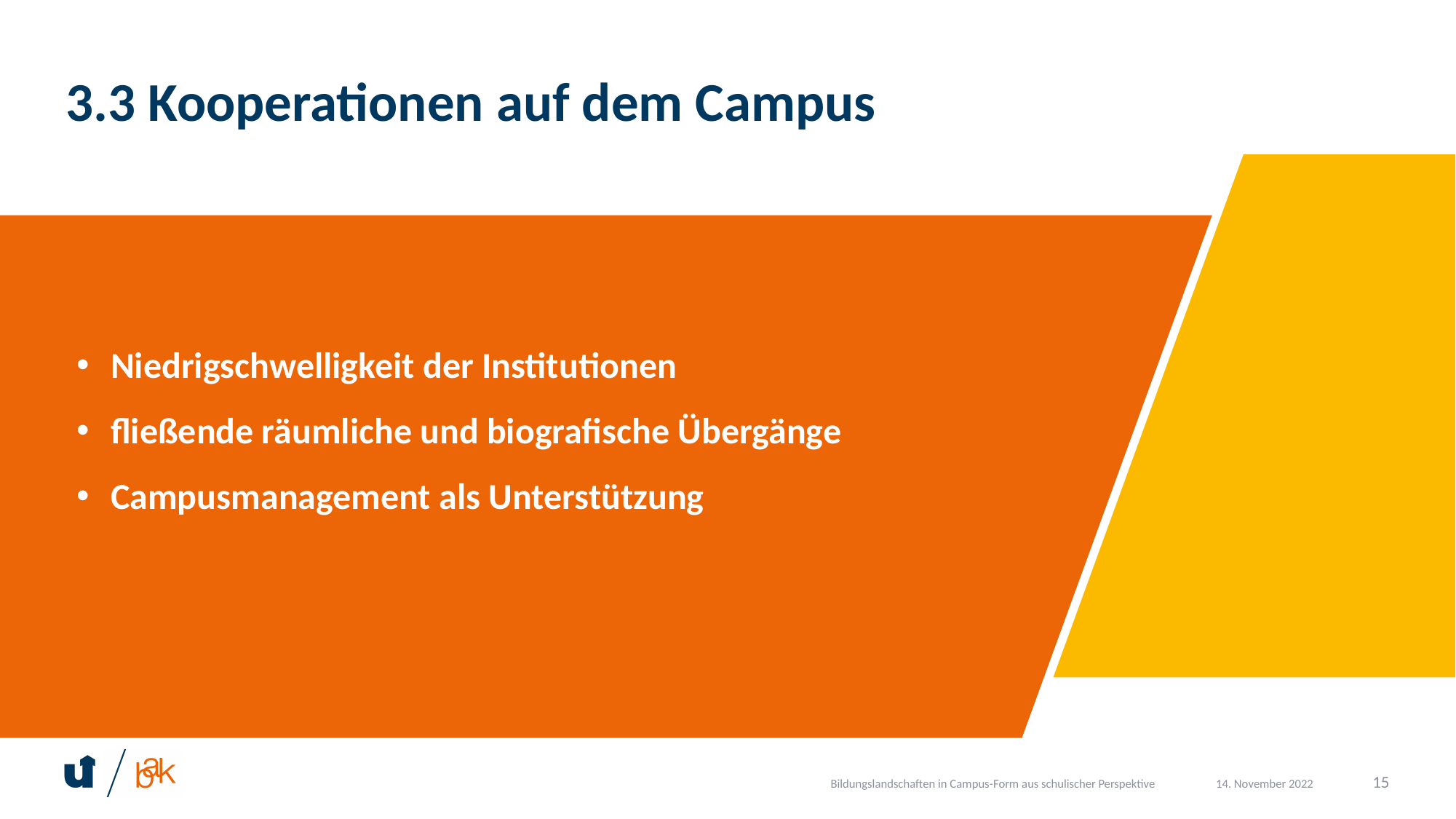

# 3.3 Kooperationen auf dem Campus
Niedrigschwelligkeit der Institutionen
fließende räumliche und biografische Übergänge
Campusmanagement als Unterstützung
Bildungslandschaften in Campus-Form aus schulischer Perspektive
15
14. November 2022